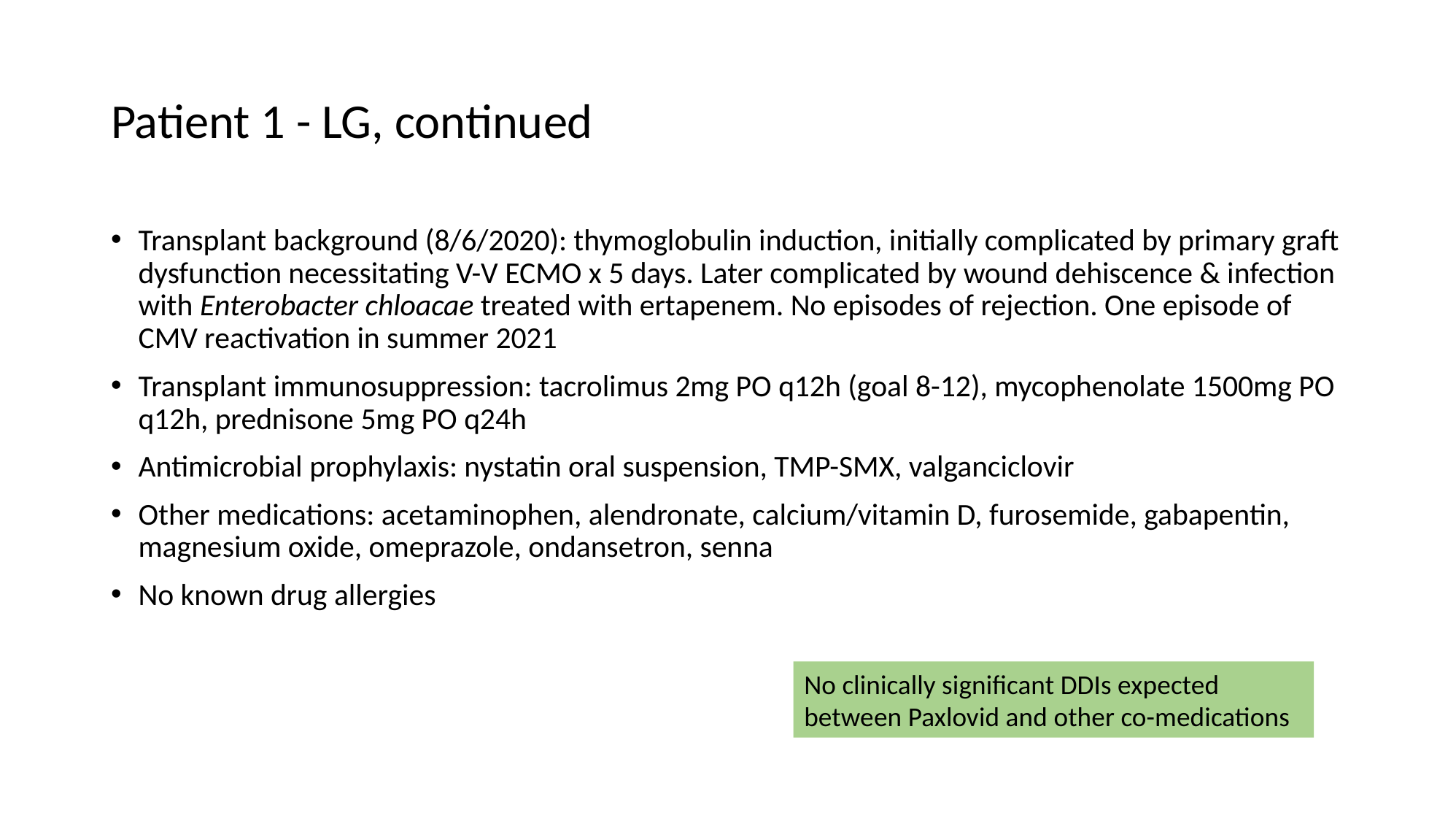

# Patient 1 - LG, continued
Transplant background (8/6/2020): thymoglobulin induction, initially complicated by primary graft dysfunction necessitating V-V ECMO x 5 days. Later complicated by wound dehiscence & infection with Enterobacter chloacae treated with ertapenem. No episodes of rejection. One episode of CMV reactivation in summer 2021
Transplant immunosuppression: tacrolimus 2mg PO q12h (goal 8-12), mycophenolate 1500mg PO q12h, prednisone 5mg PO q24h
Antimicrobial prophylaxis: nystatin oral suspension, TMP-SMX, valganciclovir
Other medications: acetaminophen, alendronate, calcium/vitamin D, furosemide, gabapentin, magnesium oxide, omeprazole, ondansetron, senna
No known drug allergies
No clinically significant DDIs expected between Paxlovid and other co-medications